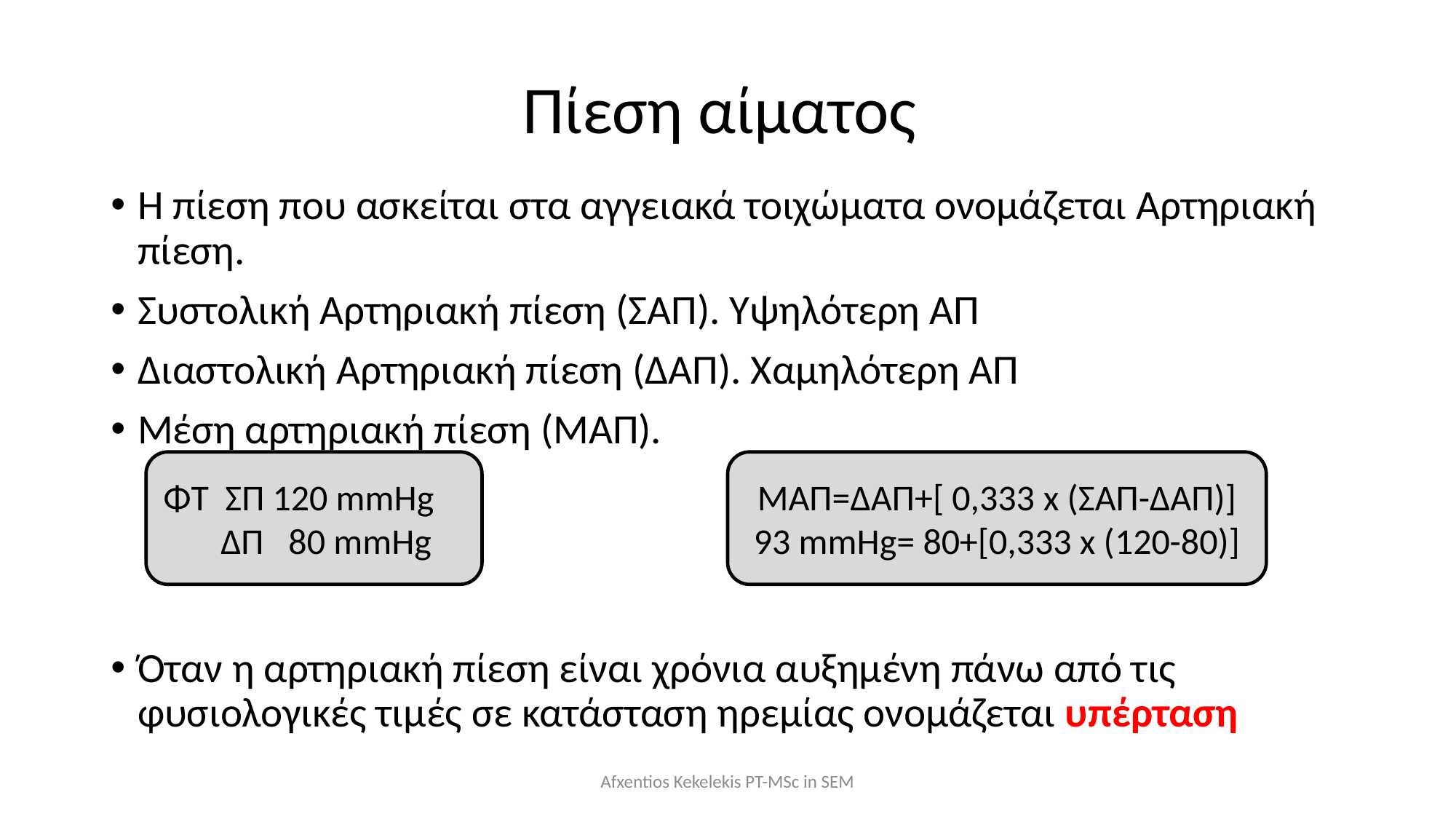

# Πίεση αίματος
Η πίεση που ασκείται στα αγγειακά τοιχώματα ονομάζεται Αρτηριακή πίεση.
Συστολική Αρτηριακή πίεση (ΣΑΠ). Υψηλότερη ΑΠ
Διαστολική Αρτηριακή πίεση (ΔΑΠ). Χαμηλότερη ΑΠ
Μέση αρτηριακή πίεση (ΜΑΠ).

Όταν η αρτηριακή πίεση είναι χρόνια αυξημένη πάνω από τις φυσιολογικές τιμές σε κατάσταση ηρεμίας ονομάζεται υπέρταση
ΜΑΠ=ΔΑΠ+[ 0,333 x (ΣΑΠ-ΔΑΠ)]
93 mmHg= 80+[0,333 x (120-80)]
ΦΤ  ΣΠ 120 mmHg
       ΔΠ   80 mmHg
Afxentios Kekelekis PT-MSc in SEM